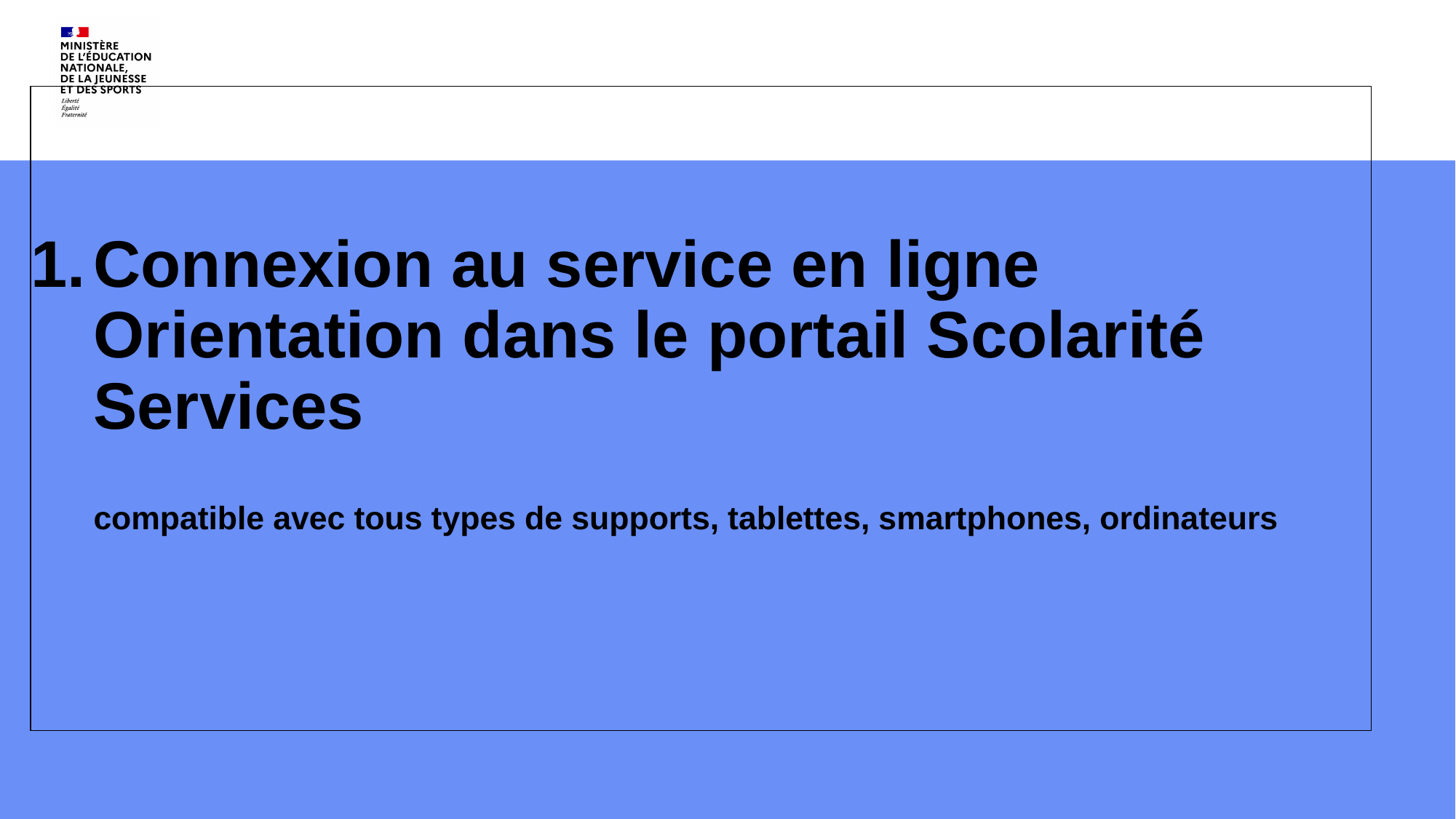

Connexion au service en ligne Orientation dans le portail Scolarité Services
compatible avec tous types de supports, tablettes, smartphones, ordinateurs